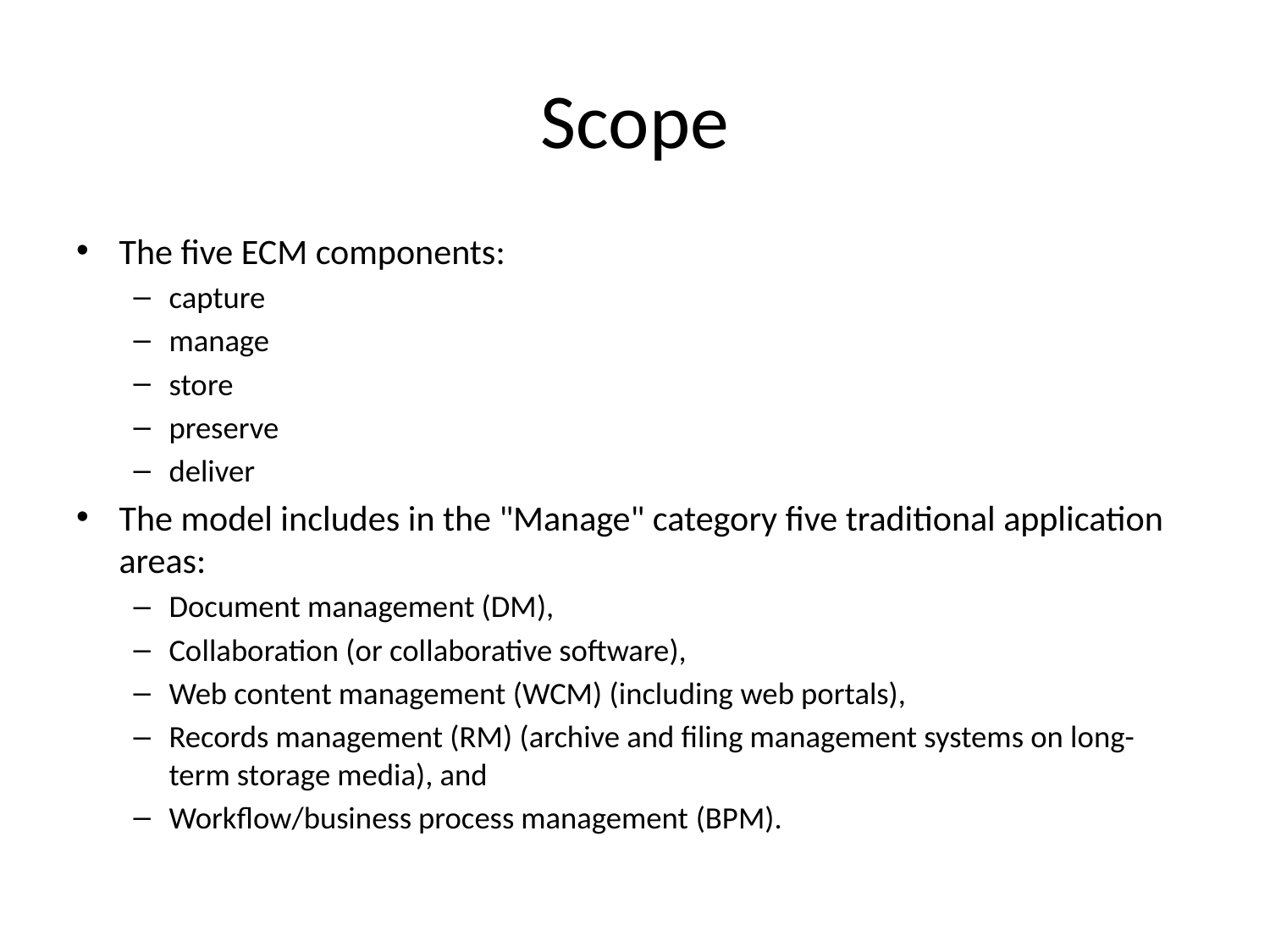

# Scope
The five ECM components:
capture
manage
store
preserve
deliver
The model includes in the "Manage" category five traditional application areas:
Document management (DM),
Collaboration (or collaborative software),
Web content management (WCM) (including web portals),
Records management (RM) (archive and filing management systems on long-term storage media), and
Workflow/business process management (BPM).